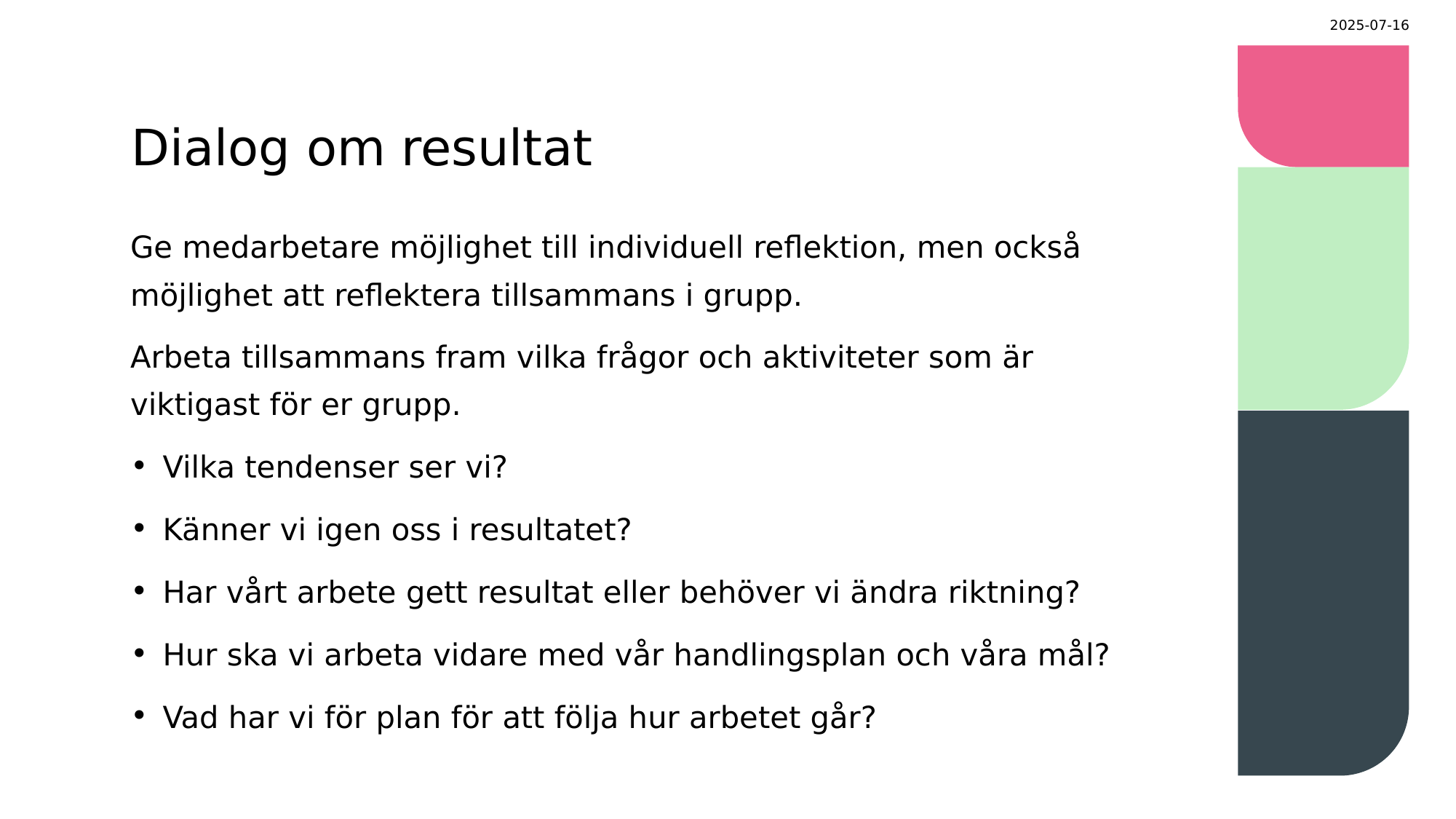

2025-07-16
# Dialog om resultat
Ge medarbetare möjlighet till individuell reflektion, men också möjlighet att reflektera tillsammans i grupp.
Arbeta tillsammans fram vilka frågor och aktiviteter som är viktigast för er grupp.
Vilka tendenser ser vi?​
Känner vi igen oss i resultatet?​
Har vårt arbete gett resultat eller behöver vi ändra riktning?​
Hur ska vi arbeta vidare med vår handlingsplan och våra mål?​
Vad har vi för plan för att följa hur arbetet går?